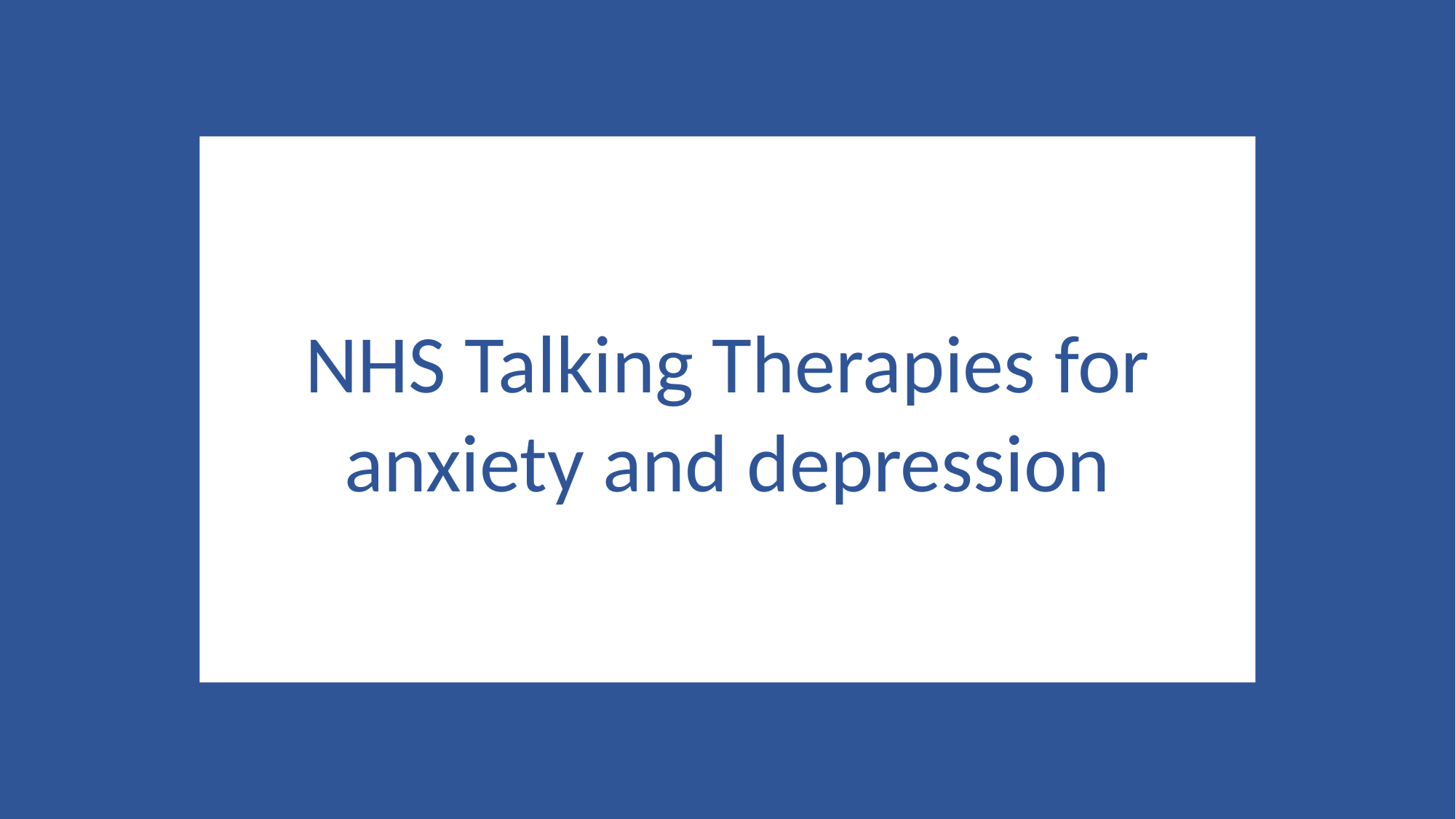

# NHS Talking Therapies for anxiety and depression